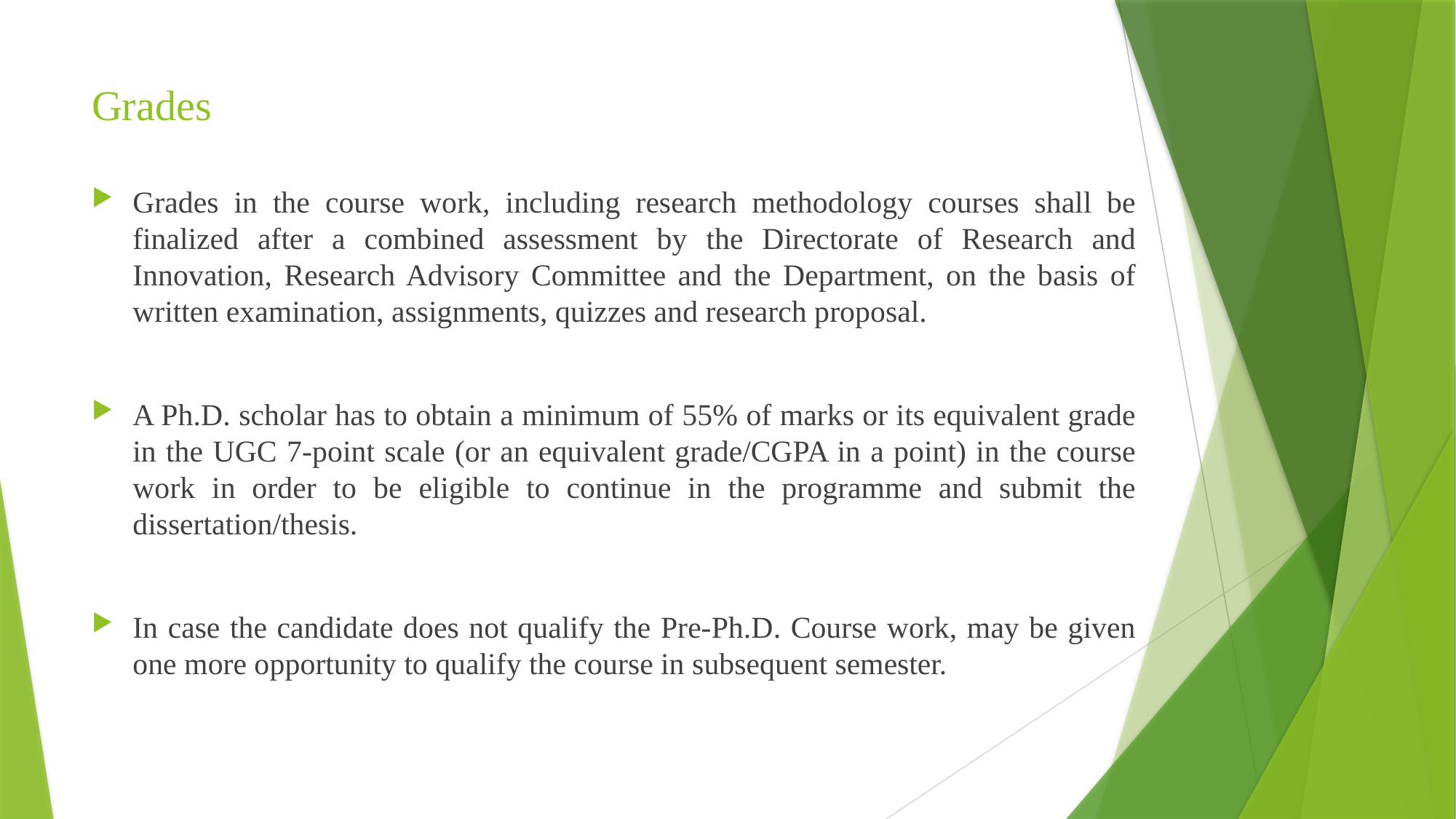

# Grades
Grades in the course work, including research methodology courses shall be finalized after a combined assessment by the Directorate of Research and Innovation, Research Advisory Committee and the Department, on the basis of written examination, assignments, quizzes and research proposal.

A Ph.D. scholar has to obtain a minimum of 55% of marks or its equivalent grade in the UGC 7-point scale (or an equivalent grade/CGPA in a point) in the course work in order to be eligible to continue in the programme and submit the dissertation/thesis.

In case the candidate does not qualify the Pre-Ph.D. Course work, may be given one more opportunity to qualify the course in subsequent semester.